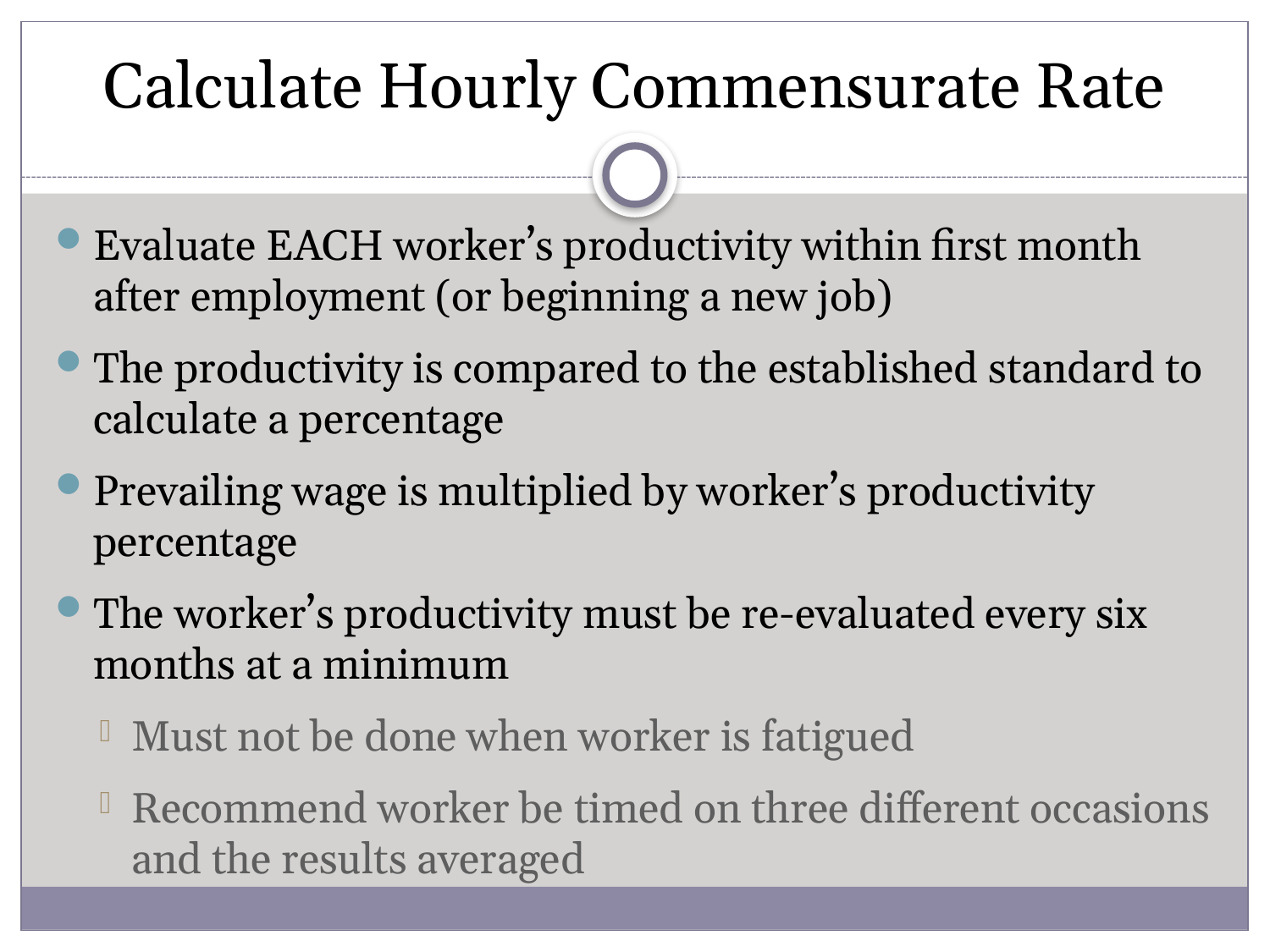

# Calculate Hourly Commensurate Rate
Evaluate EACH worker’s productivity within first month after employment (or beginning a new job)
The productivity is compared to the established standard to calculate a percentage
Prevailing wage is multiplied by worker’s productivity percentage
The worker’s productivity must be re-evaluated every six months at a minimum
Must not be done when worker is fatigued
Recommend worker be timed on three different occasions and the results averaged